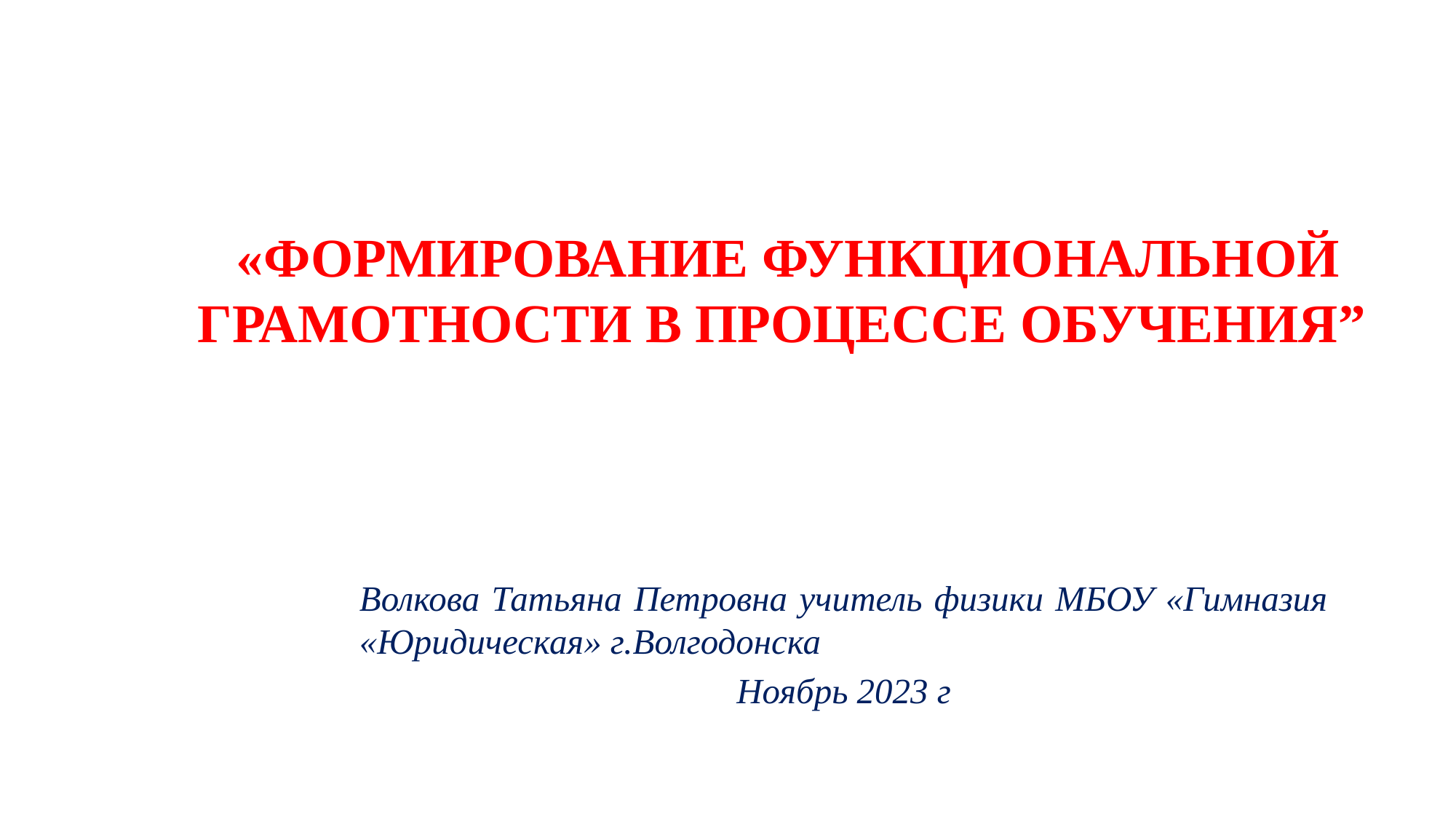

# «ФОРМИРОВАНИЕ ФУНКЦИОНАЛЬНОЙ ГРАМОТНОСТИ В ПРОЦЕССЕ ОБУЧЕНИЯ”

Волкова Татьяна Петровна учитель физики МБОУ «Гимназия «Юридическая» г.Волгодонска
Ноябрь 2023 г